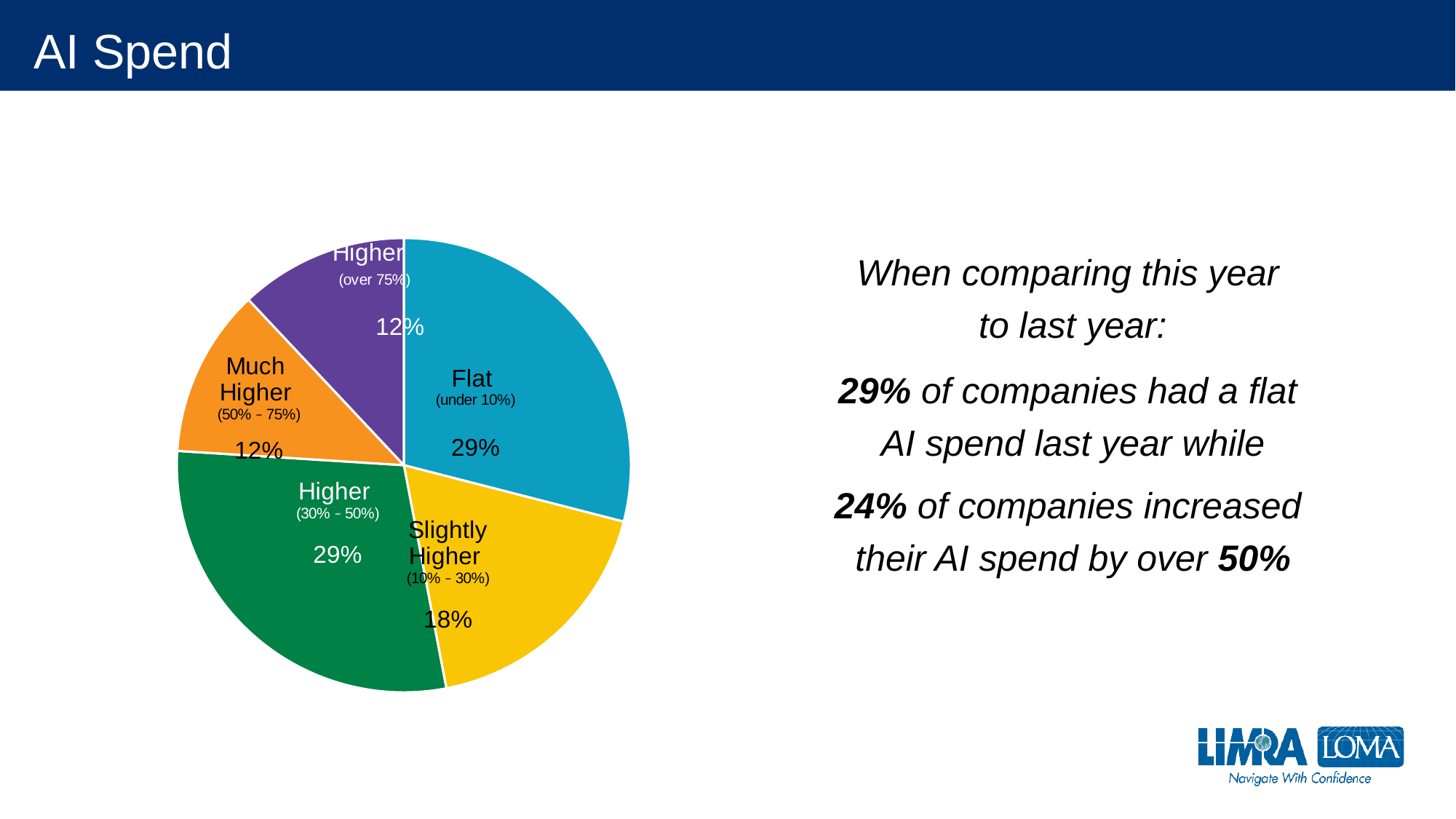

# AI Spend

### Chart

| Category | Series1 |
|---|---|
| Flat
(under 10%) | 0.29 |
| Slightly Higher
(10% - 30%) | 0.18 |
| Higher
(30% - 50%) | 0.29 |
| Much Higher
(50% - 75%) | 0.12 |
| Significantly Higher
(over 75%) | 0.12 |
When comparing this year
to last year:

29% of companies had a flat
AI spend last year while
24% of companies increased
their AI spend by over 50%
Source: AIGG AI Survey, Third Quarter 2024, LIMRA.